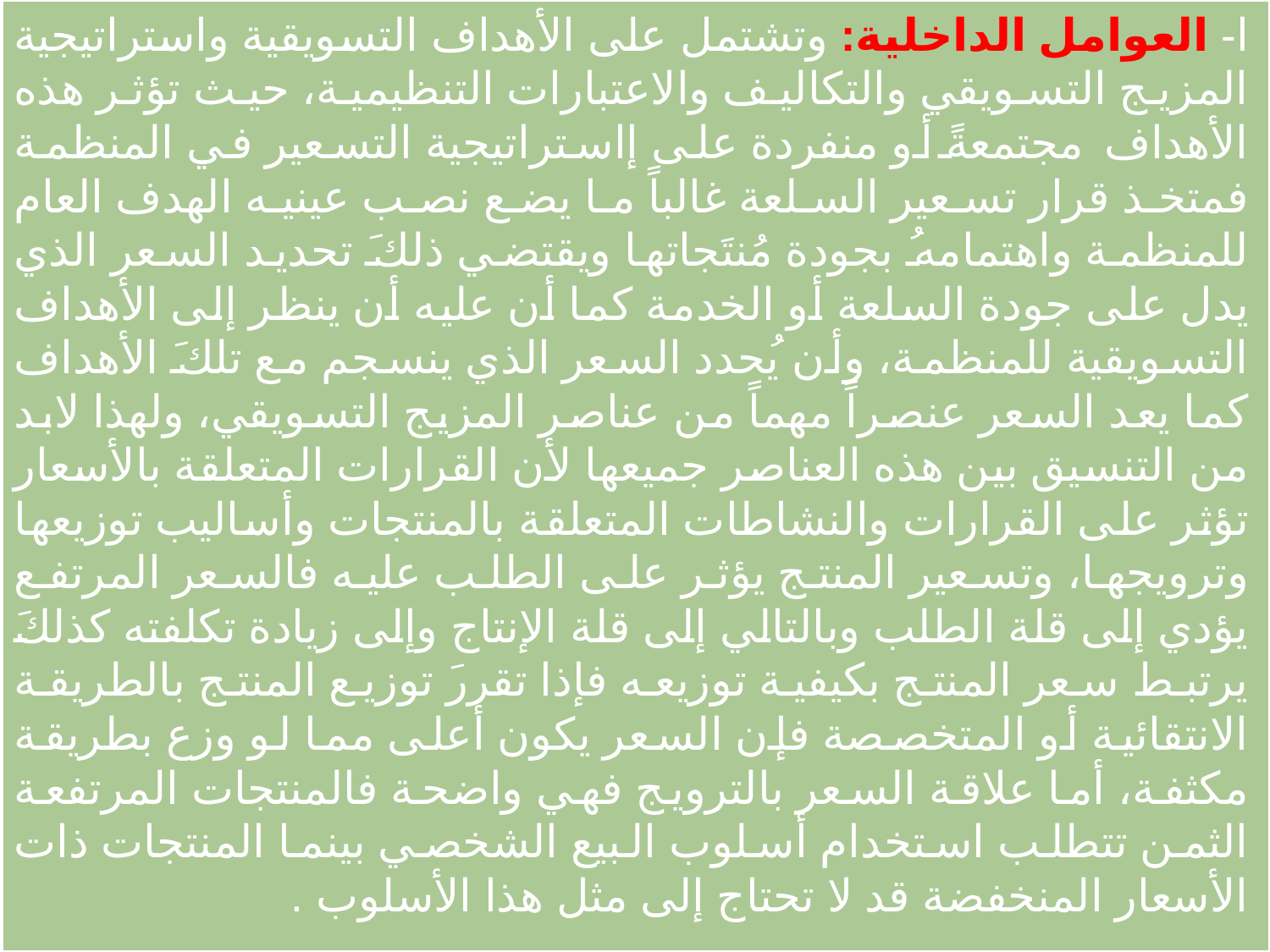

ا- العوامل الداخلية: وتشتمل على الأهداف التسويقية واستراتيجية المزيج التسويقي والتكاليف والاعتبارات التنظيمية، حيث تؤثر هذه الأهداف مجتمعةً أو منفردة على إاستراتيجية التسعير في المنظمة فمتخذ قرار تسعير السلعة غالباً ما يضع نصب عينيه الهدف العام للمنظمة واهتمامهُ بجودة مُنتَجاتها ويقتضي ذلكَ تحديد السعر الذي يدل على جودة السلعة أو الخدمة كما أن عليه أن ينظر إلى الأهداف التسويقية للمنظمة، وأن يُحدد السعر الذي ينسجم مع تلكَ الأهداف كما يعد السعر عنصراً مهماً من عناصر المزيج التسويقي، ولهذا لابد من التنسيق بين هذه العناصر جميعها لأن القرارات المتعلقة بالأسعار تؤثر على القرارات والنشاطات المتعلقة بالمنتجات وأساليب توزيعها وترويجها، وتسعير المنتج يؤثر على الطلب عليه فالسعر المرتفع يؤدي إلى قلة الطلب وبالتالي إلى قلة الإنتاج وإلى زيادة تكلفته كذلكَ يرتبط سعر المنتج بكيفية توزيعه فإذا تقررَ توزيع المنتج بالطريقة الانتقائية أو المتخصصة فإن السعر يكون أعلى مما لو وزع بطريقة مكثفة، أما علاقة السعر بالترويج فهي واضحة فالمنتجات المرتفعة الثمن تتطلب استخدام أسلوب البيع الشخصي بينما المنتجات ذات الأسعار المنخفضة قد لا تحتاج إلى مثل هذا الأسلوب .